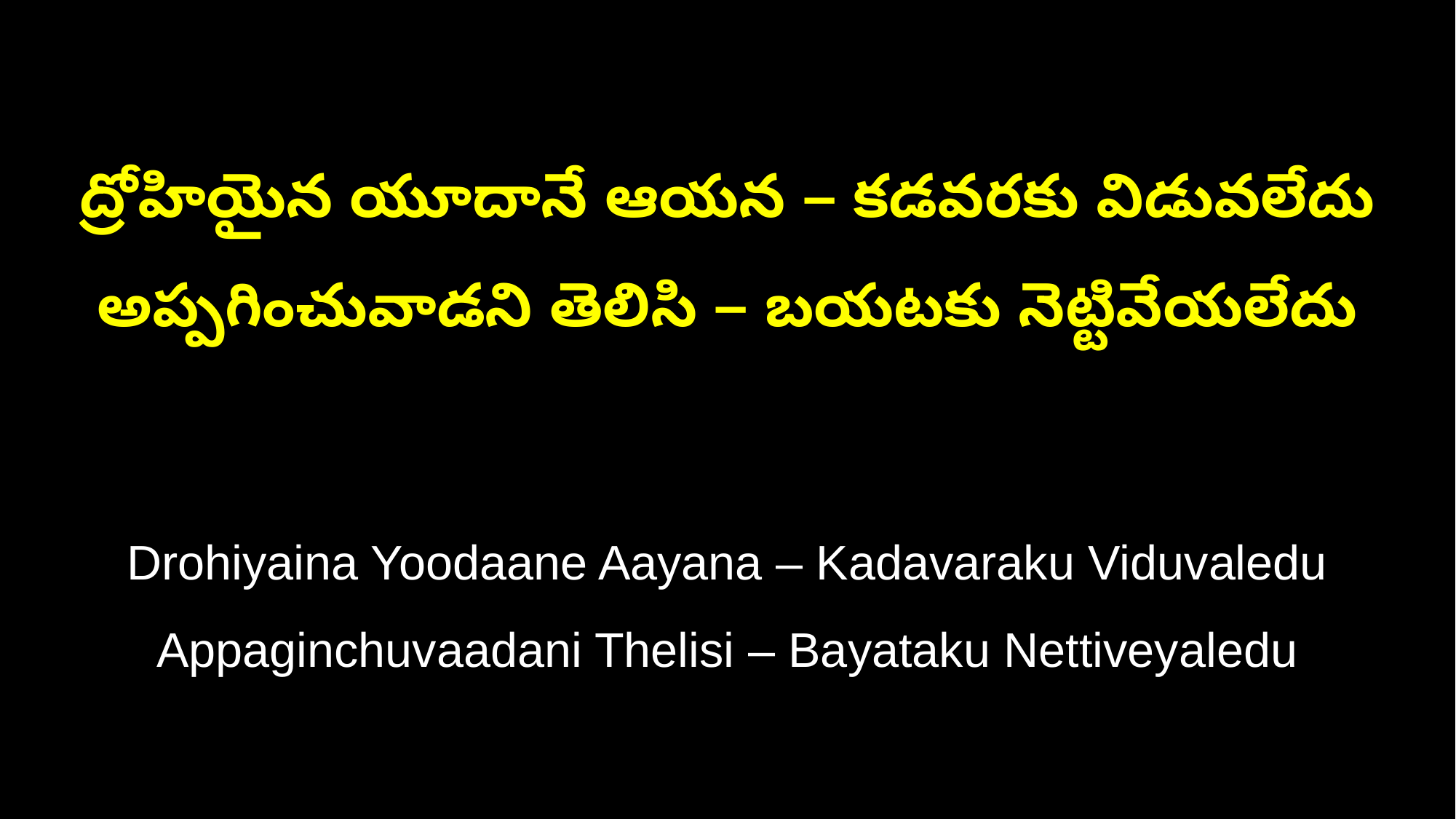

ద్రోహియైన యూదానే ఆయన – కడవరకు విడువలేదు
అప్పగించువాడని తెలిసి – బయటకు నెట్టివేయలేదు
Drohiyaina Yoodaane Aayana – Kadavaraku Viduvaledu
Appaginchuvaadani Thelisi – Bayataku Nettiveyaledu